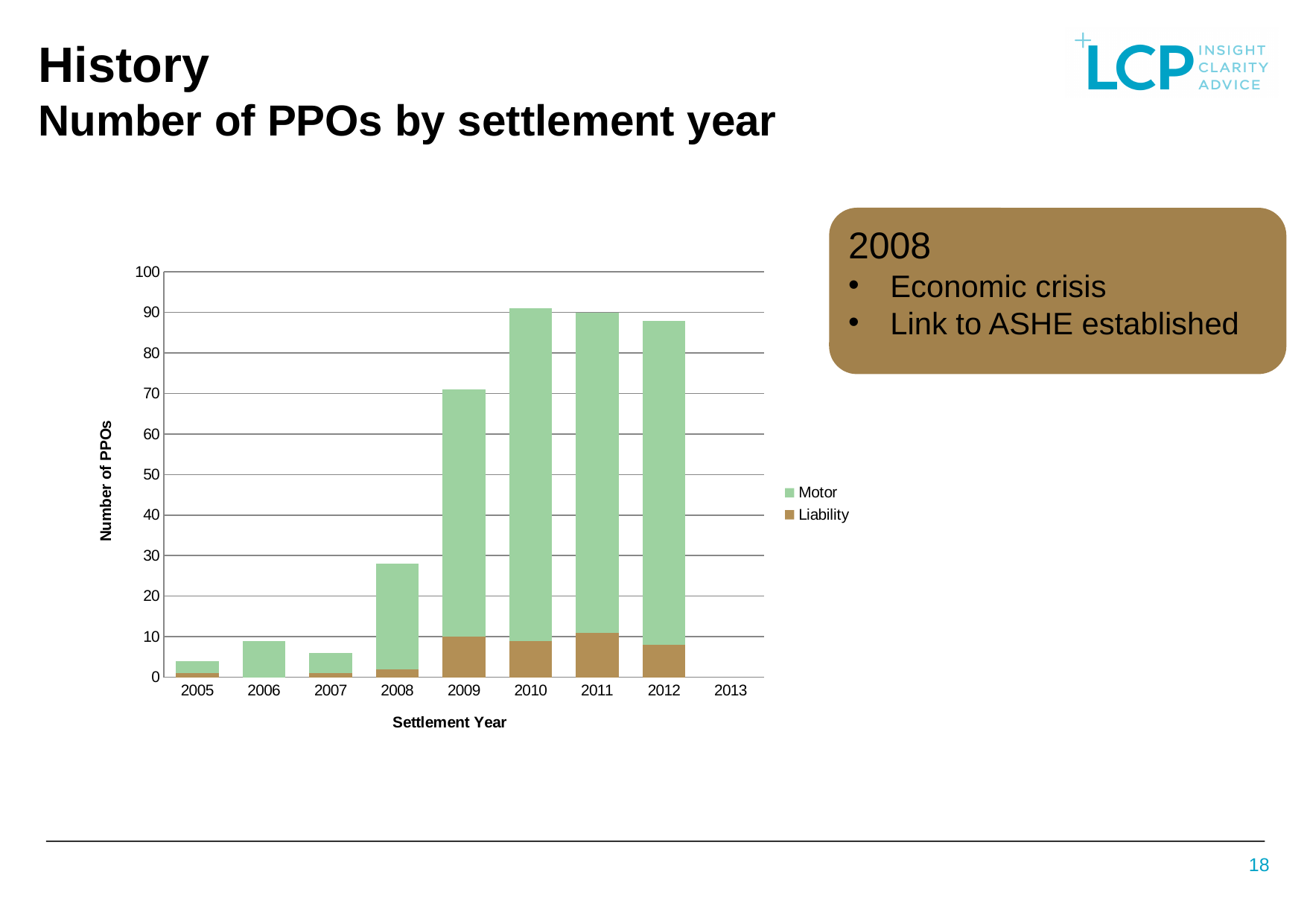

# History Number of PPOs by settlement year
2008
Economic crisis
Link to ASHE established

[unsupported chart]

18